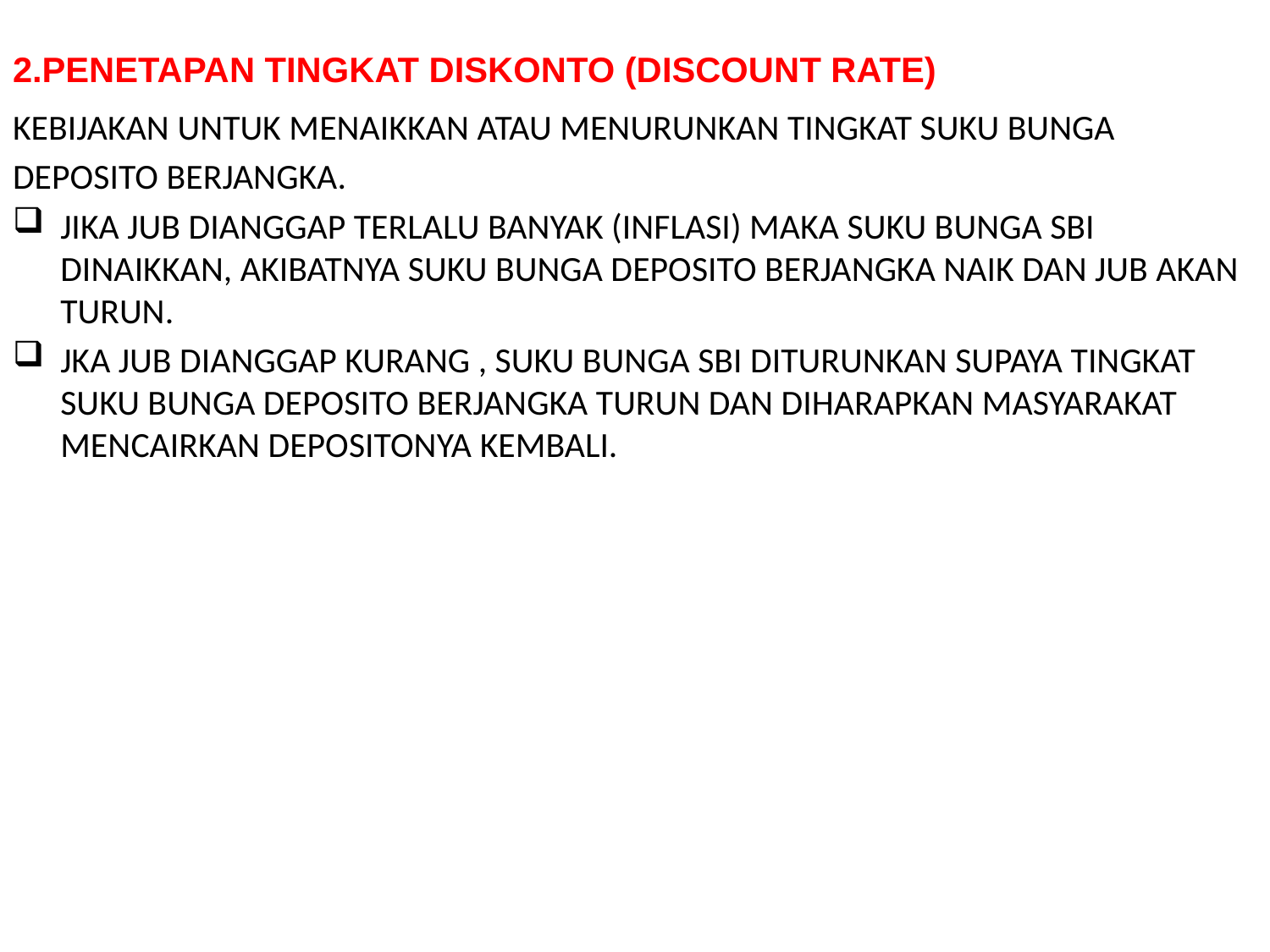

# 2.PENETAPAN TINGKAT DISKONTO (DISCOUNT RATE)
KEBIJAKAN UNTUK MENAIKKAN ATAU MENURUNKAN TINGKAT SUKU BUNGA
DEPOSITO BERJANGKA.
JIKA JUB DIANGGAP TERLALU BANYAK (INFLASI) MAKA SUKU BUNGA SBI DINAIKKAN, AKIBATNYA SUKU BUNGA DEPOSITO BERJANGKA NAIK DAN JUB AKAN TURUN.
JKA JUB DIANGGAP KURANG , SUKU BUNGA SBI DITURUNKAN SUPAYA TINGKAT SUKU BUNGA DEPOSITO BERJANGKA TURUN DAN DIHARAPKAN MASYARAKAT MENCAIRKAN DEPOSITONYA KEMBALI.